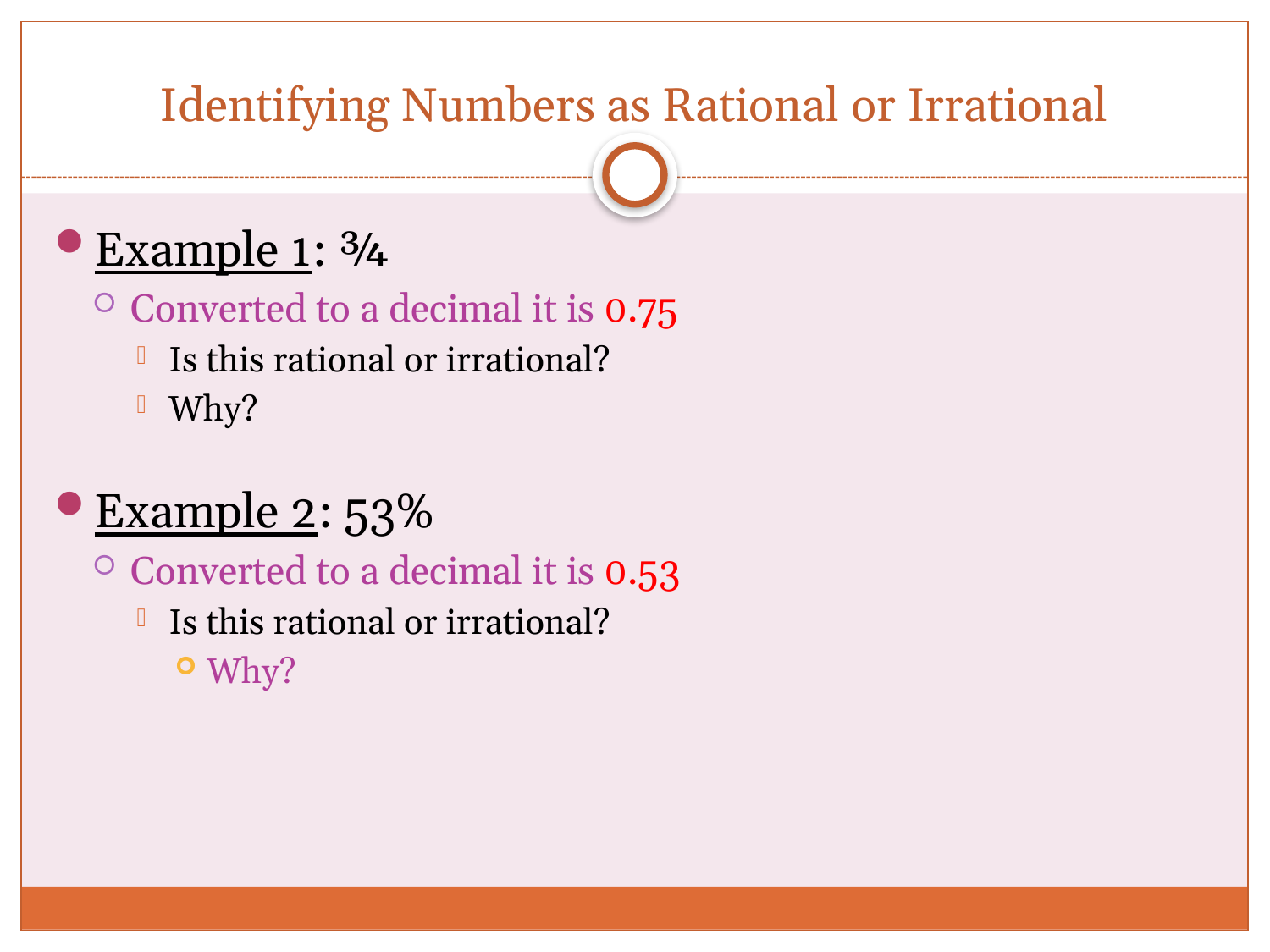

# Identifying Numbers as Rational or Irrational
Example 1: ¾
Converted to a decimal it is 0.75
Is this rational or irrational?
Why?
Example 2: 53%
Converted to a decimal it is 0.53
Is this rational or irrational?
Why?